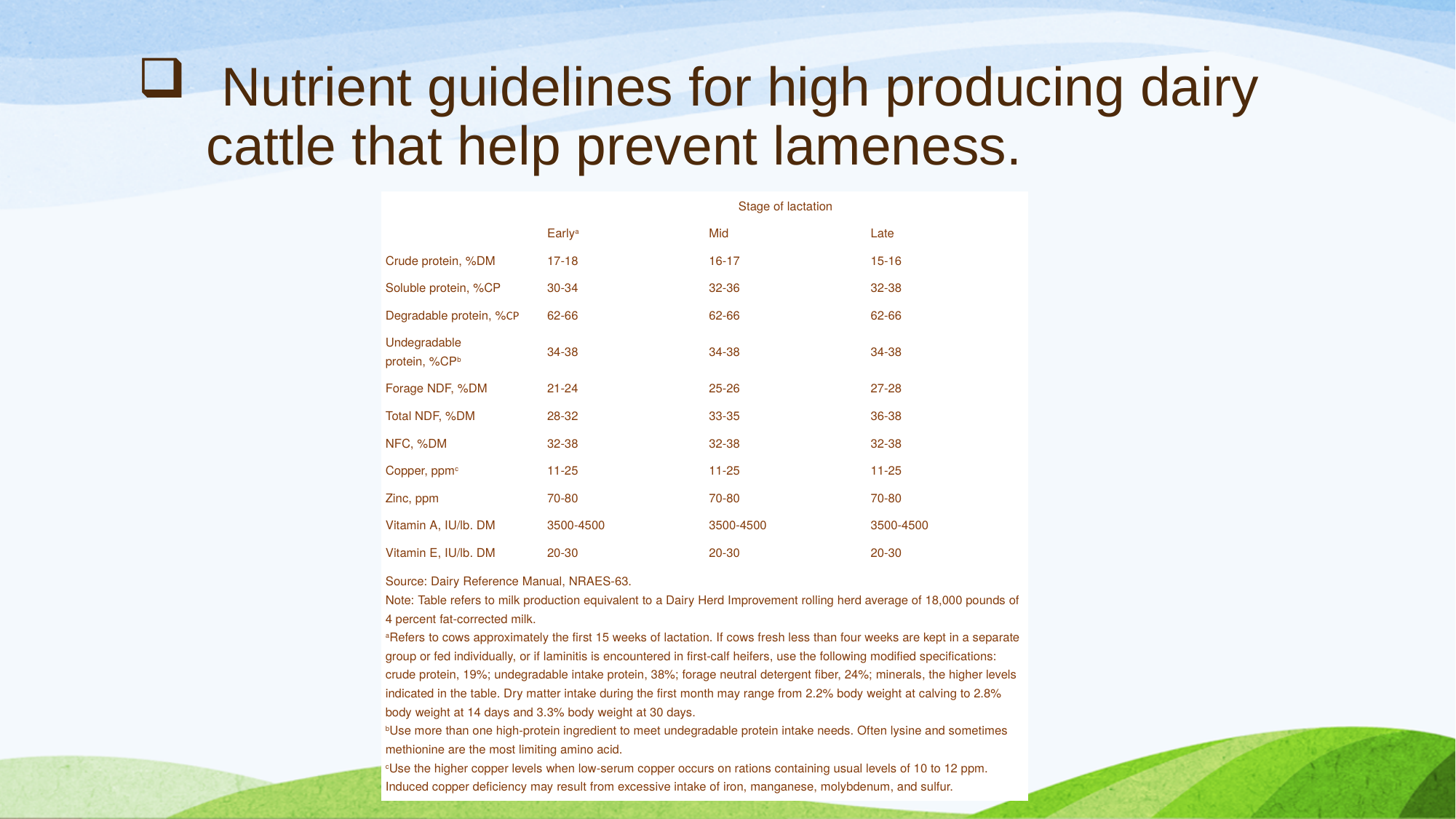

# Nutrient guidelines for high producing dairy cattle that help prevent lameness.
|  | Stage of lactation |  |  |
| --- | --- | --- | --- |
|  | Earlya | Mid | Late |
| Crude protein, %DM | 17-18 | 16-17 | 15-16 |
| Soluble protein, %CP | 30-34 | 32-36 | 32-38 |
| Degradable protein, %CP | 62-66 | 62-66 | 62-66 |
| Undegradable protein, %CPb | 34-38 | 34-38 | 34-38 |
| Forage NDF, %DM | 21-24 | 25-26 | 27-28 |
| Total NDF, %DM | 28-32 | 33-35 | 36-38 |
| NFC, %DM | 32-38 | 32-38 | 32-38 |
| Copper, ppmc | 11-25 | 11-25 | 11-25 |
| Zinc, ppm | 70-80 | 70-80 | 70-80 |
| Vitamin A, IU/lb. DM | 3500-4500 | 3500-4500 | 3500-4500 |
| Vitamin E, IU/lb. DM | 20-30 | 20-30 | 20-30 |
| Source: Dairy Reference Manual, NRAES-63. Note: Table refers to milk production equivalent to a Dairy Herd Improvement rolling herd average of 18,000 pounds of 4 percent fat-corrected milk. aRefers to cows approximately the first 15 weeks of lactation. If cows fresh less than four weeks are kept in a separate group or fed individually, or if laminitis is encountered in first-calf heifers, use the following modified specifications: crude protein, 19%; undegradable intake protein, 38%; forage neutral detergent fiber, 24%; minerals, the higher levels indicated in the table. Dry matter intake during the first month may range from 2.2% body weight at calving to 2.8% body weight at 14 days and 3.3% body weight at 30 days. bUse more than one high-protein ingredient to meet undegradable protein intake needs. Often lysine and sometimes methionine are the most limiting amino acid. cUse the higher copper levels when low-serum copper occurs on rations containing usual levels of 10 to 12 ppm. Induced copper deficiency may result from excessive intake of iron, manganese, molybdenum, and sulfur. |  |  |  |